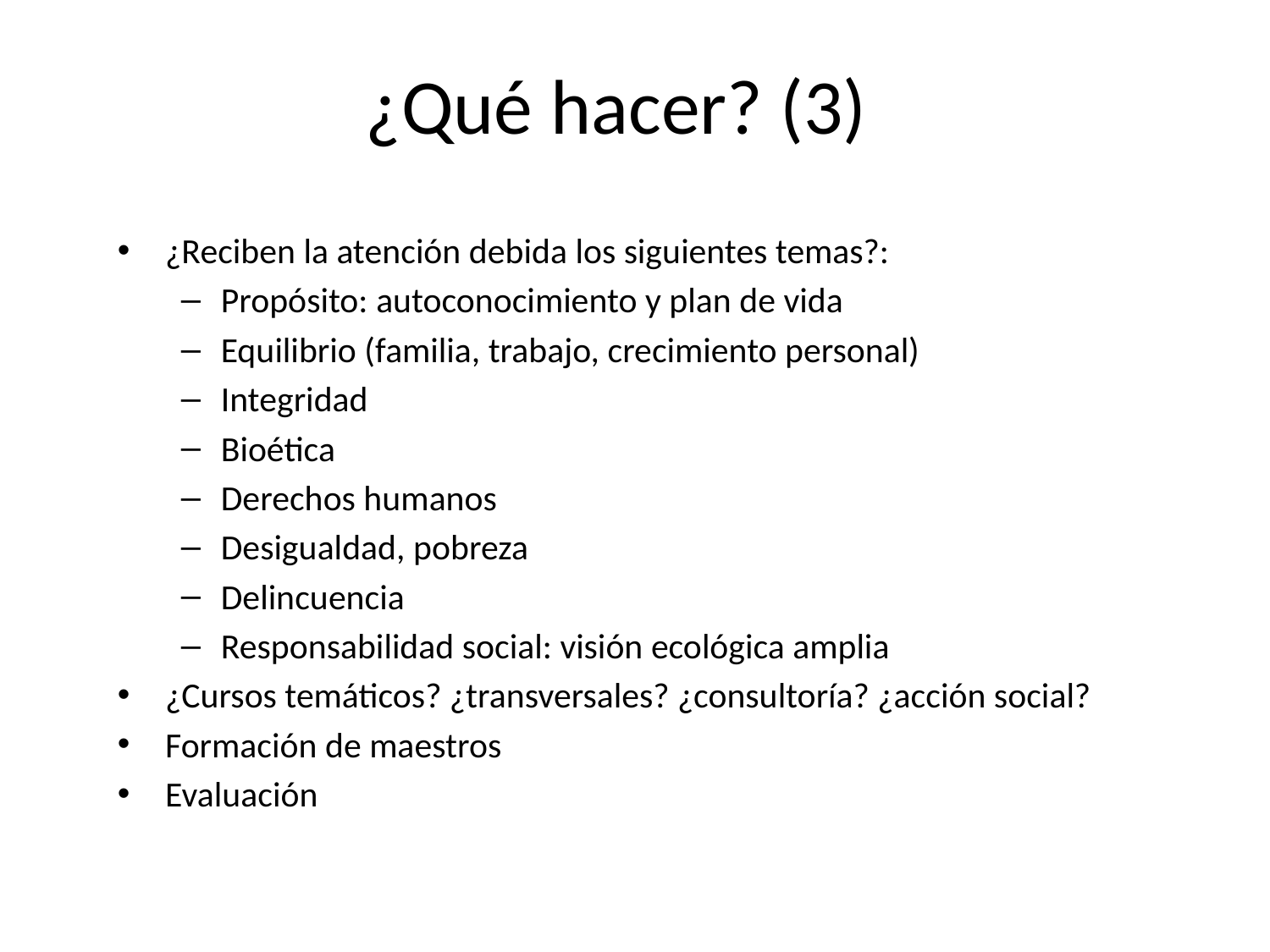

# ¿Qué hacer? (3)
¿Reciben la atención debida los siguientes temas?:
Propósito: autoconocimiento y plan de vida
Equilibrio (familia, trabajo, crecimiento personal)
Integridad
Bioética
Derechos humanos
Desigualdad, pobreza
Delincuencia
Responsabilidad social: visión ecológica amplia
¿Cursos temáticos? ¿transversales? ¿consultoría? ¿acción social?
Formación de maestros
Evaluación